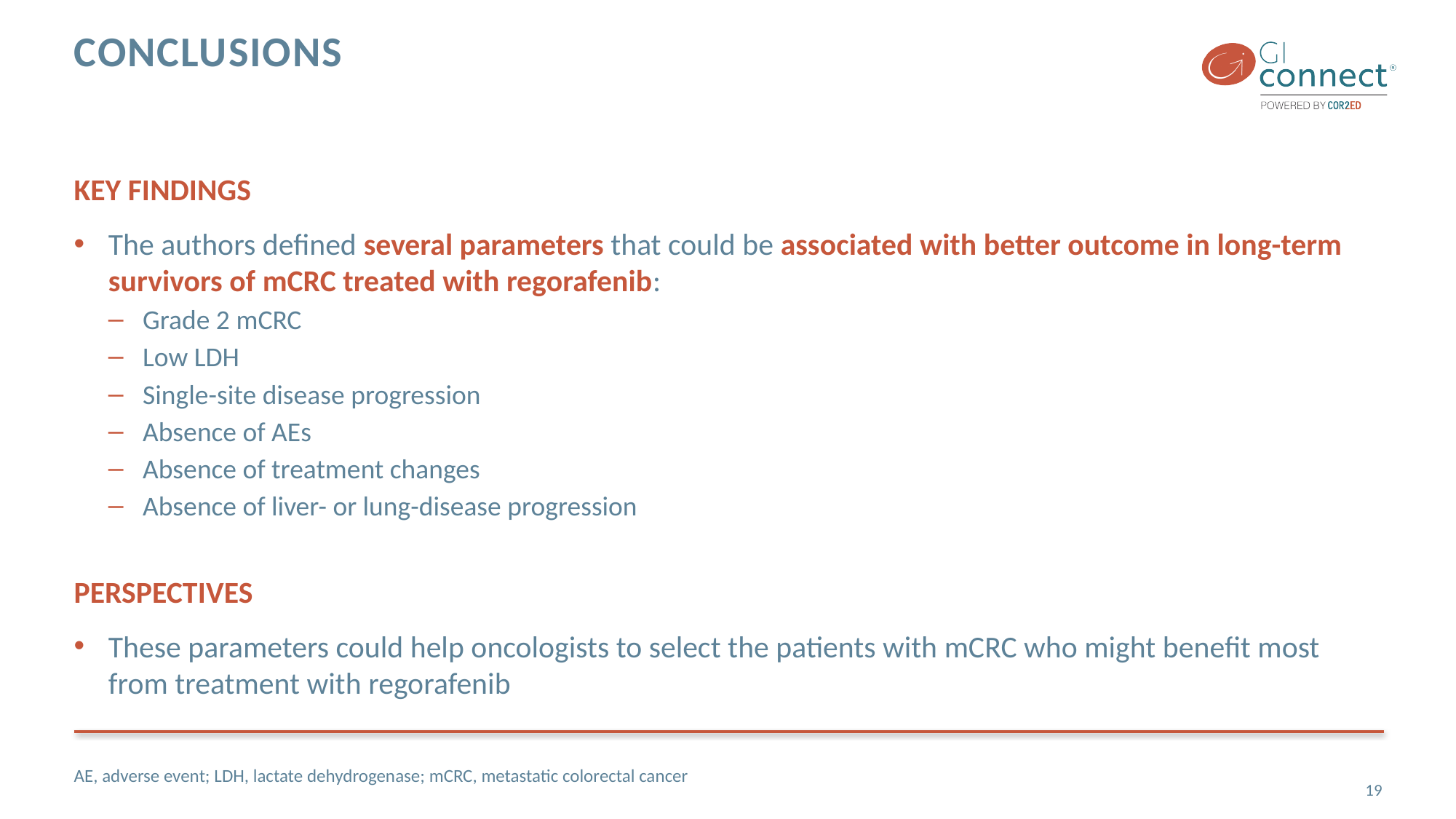

# conclusions
KEY FINDINGS
The authors defined several parameters that could be associated with better outcome in long-term survivors of mCRC treated with regorafenib:
Grade 2 mCRC
Low LDH
Single-site disease progression
Absence of AEs
Absence of treatment changes
Absence of liver- or lung-disease progression
PERSPECTIVES
These parameters could help oncologists to select the patients with mCRC who might benefit most from treatment with regorafenib
AE, adverse event; LDH, lactate dehydrogenase; mCRC, metastatic colorectal cancer
19